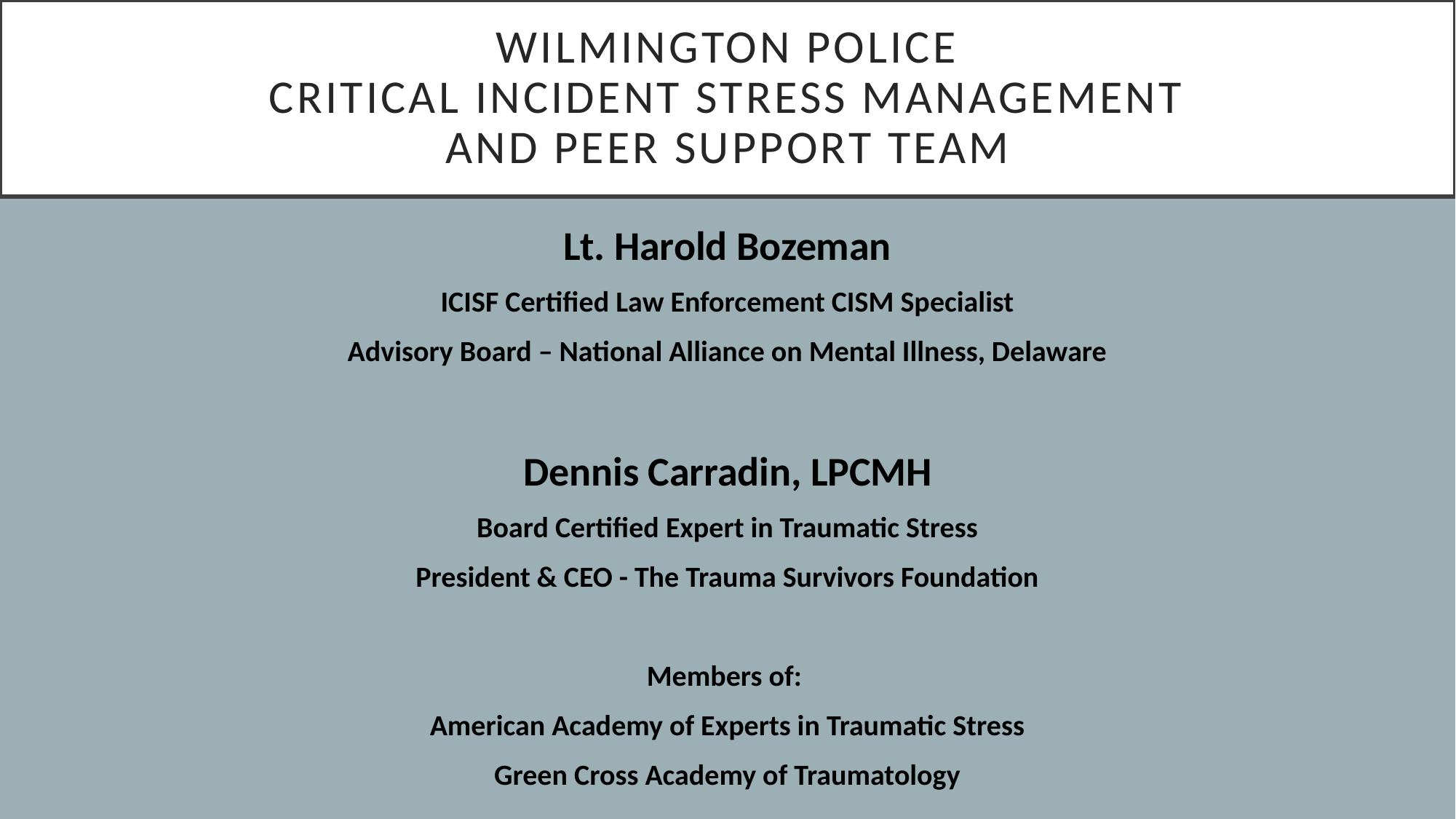

# Wilmington Police Critical incident stress management and peer support team
Lt. Harold Bozeman
ICISF Certified Law Enforcement CISM Specialist
Advisory Board – National Alliance on Mental Illness, Delaware

Dennis Carradin, LPCMH
Board Certified Expert in Traumatic Stress
President & CEO - The Trauma Survivors Foundation

Members of:
American Academy of Experts in Traumatic Stress
Green Cross Academy of Traumatology